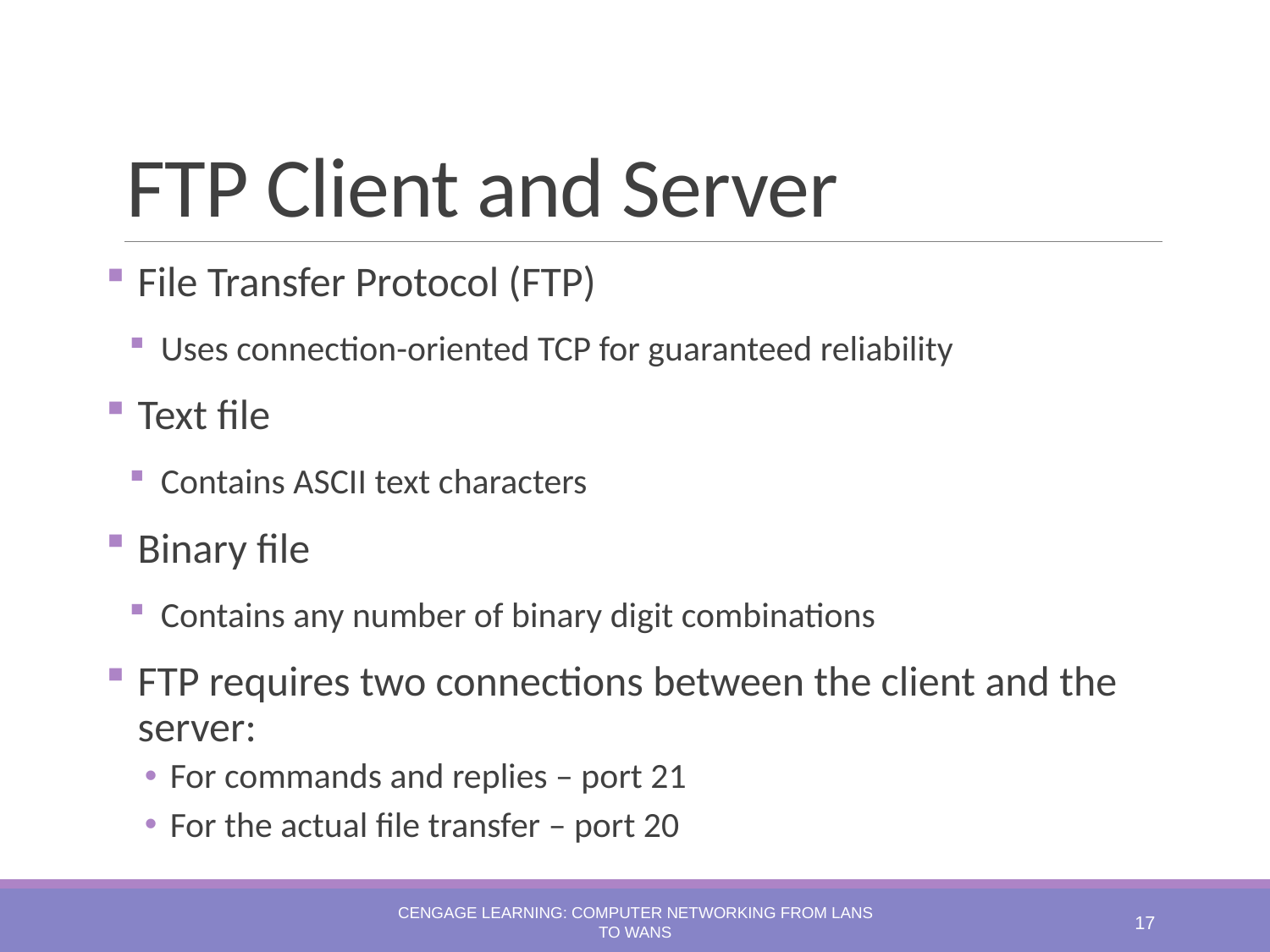

# FTP Client and Server
File Transfer Protocol (FTP)
Uses connection-oriented TCP for guaranteed reliability
Text file
Contains ASCII text characters
Binary file
Contains any number of binary digit combinations
FTP requires two connections between the client and the server:
For commands and replies – port 21
For the actual file transfer – port 20

Cengage Learning: Computer Networking from LANs to WANs
17